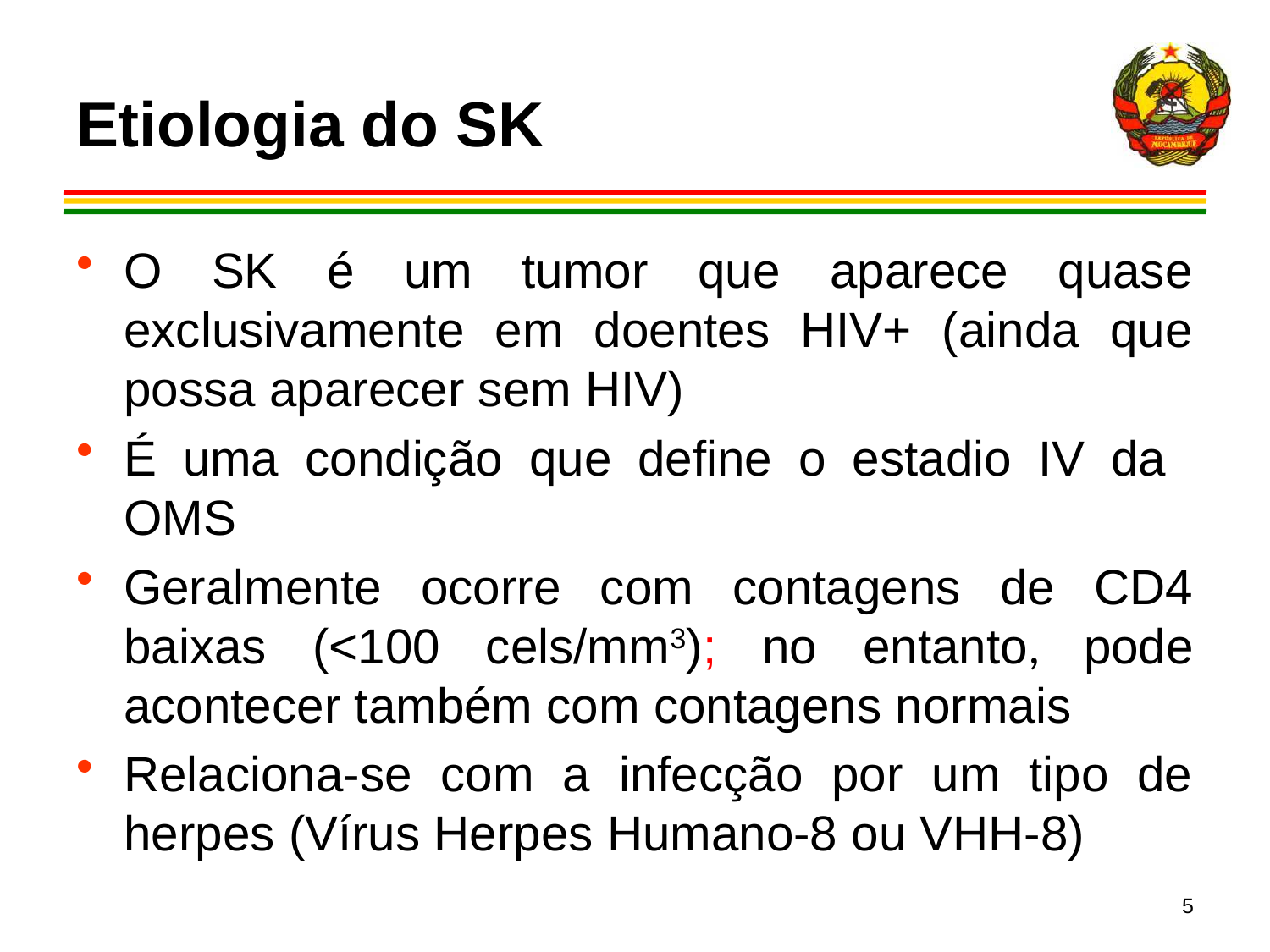

# Etiologia do SK
O SK é um tumor que aparece quase exclusivamente em doentes HIV+ (ainda que possa aparecer sem HIV)
É uma condição que define o estadio IV da  OMS
Geralmente ocorre com contagens de CD4 baixas (<100 cels/mm3); no entanto, pode acontecer também com contagens normais
Relaciona-se com a infecção por um tipo de herpes (Vírus Herpes Humano-8 ou VHH-8)